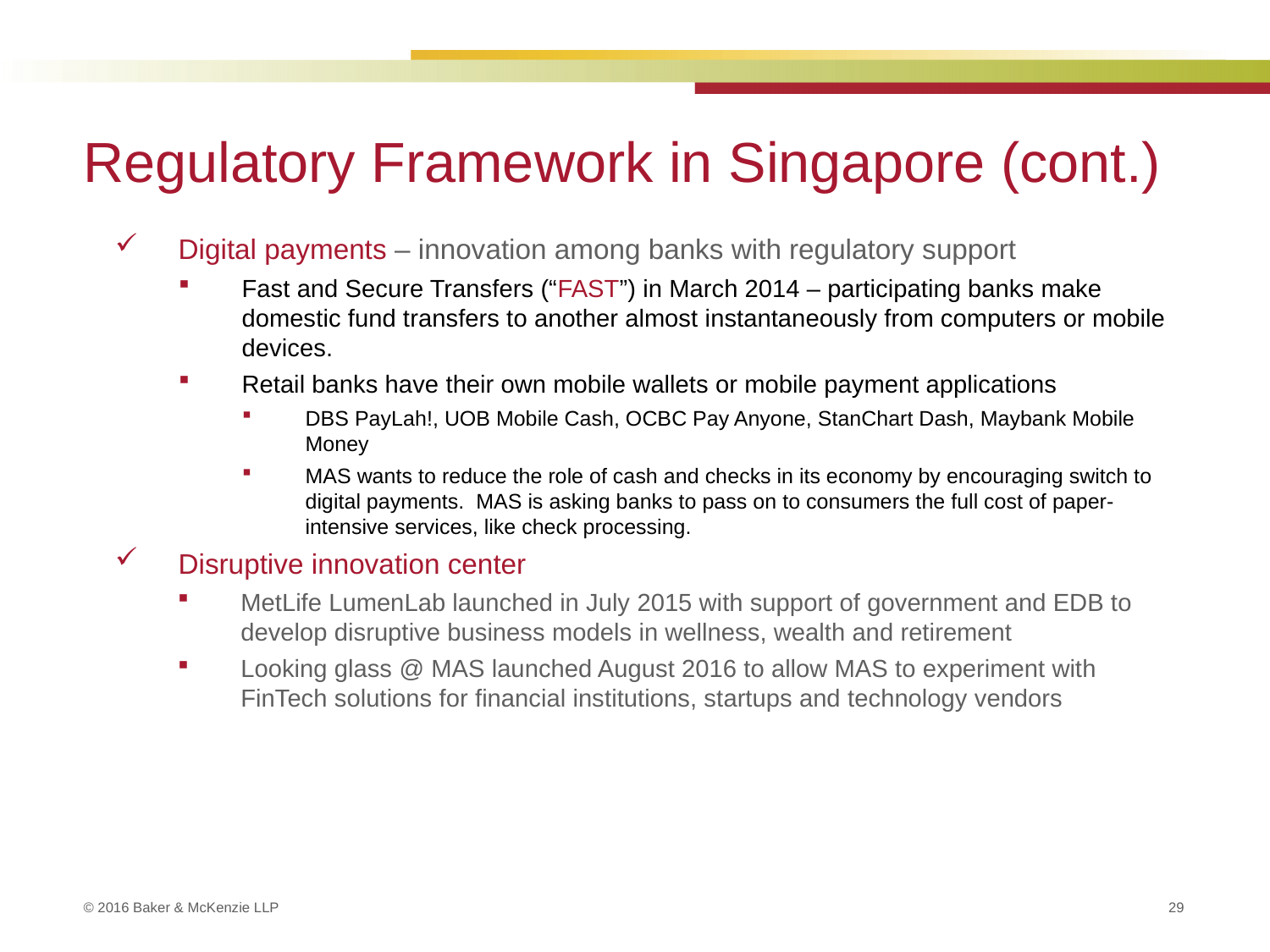

# Regulatory Framework in Singapore (cont.)
Digital payments – innovation among banks with regulatory support
Fast and Secure Transfers (“FAST”) in March 2014 – participating banks make domestic fund transfers to another almost instantaneously from computers or mobile devices.
Retail banks have their own mobile wallets or mobile payment applications
DBS PayLah!, UOB Mobile Cash, OCBC Pay Anyone, StanChart Dash, Maybank Mobile Money
MAS wants to reduce the role of cash and checks in its economy by encouraging switch to digital payments.  MAS is asking banks to pass on to consumers the full cost of paper-intensive services, like check processing.
Disruptive innovation center
MetLife LumenLab launched in July 2015 with support of government and EDB to develop disruptive business models in wellness, wealth and retirement
Looking glass @ MAS launched August 2016 to allow MAS to experiment with FinTech solutions for financial institutions, startups and technology vendors

29